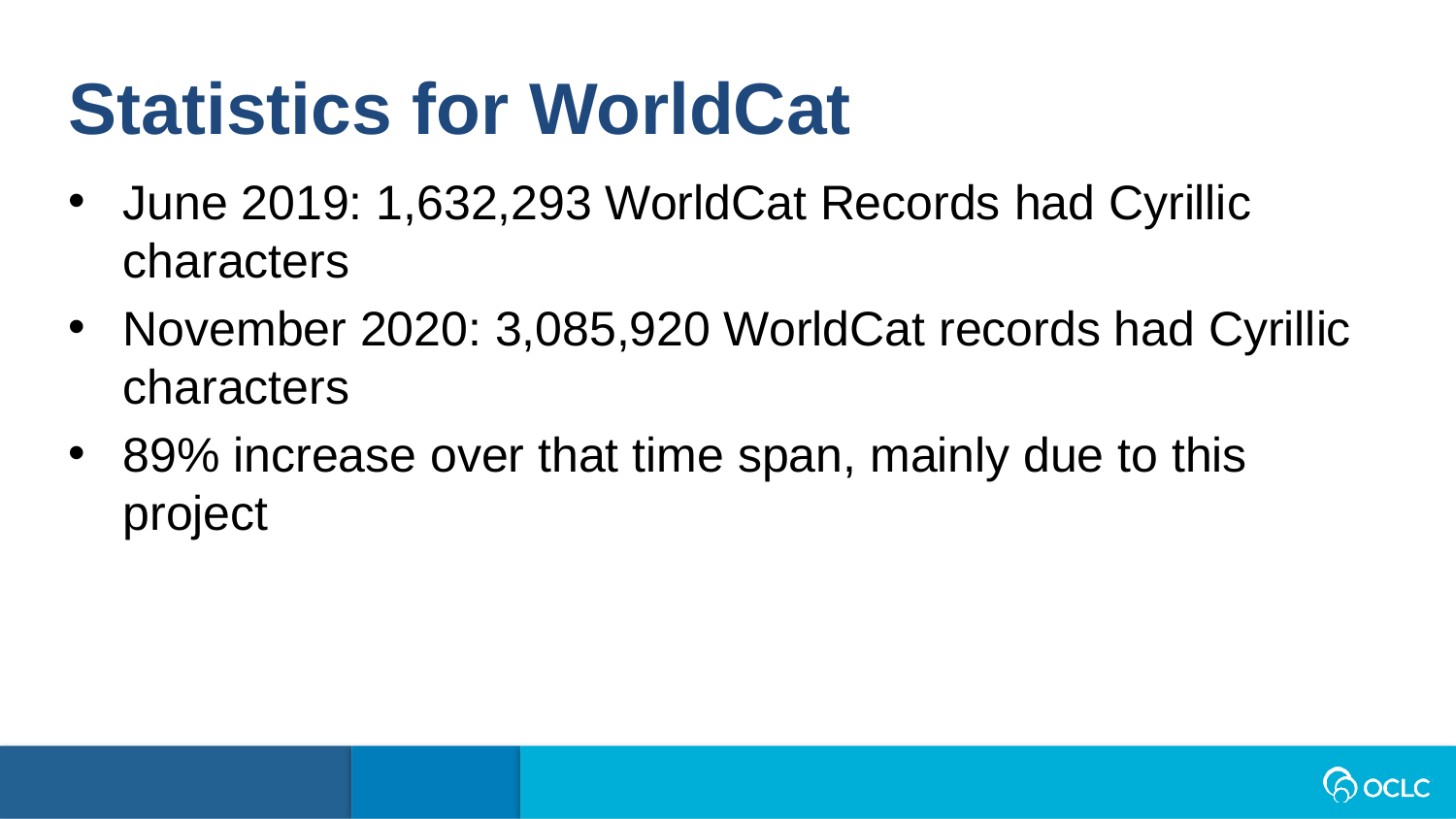

Statistics for WorldCat
June 2019: 1,632,293 WorldCat Records had Cyrillic characters
November 2020: 3,085,920 WorldCat records had Cyrillic characters
89% increase over that time span, mainly due to this project